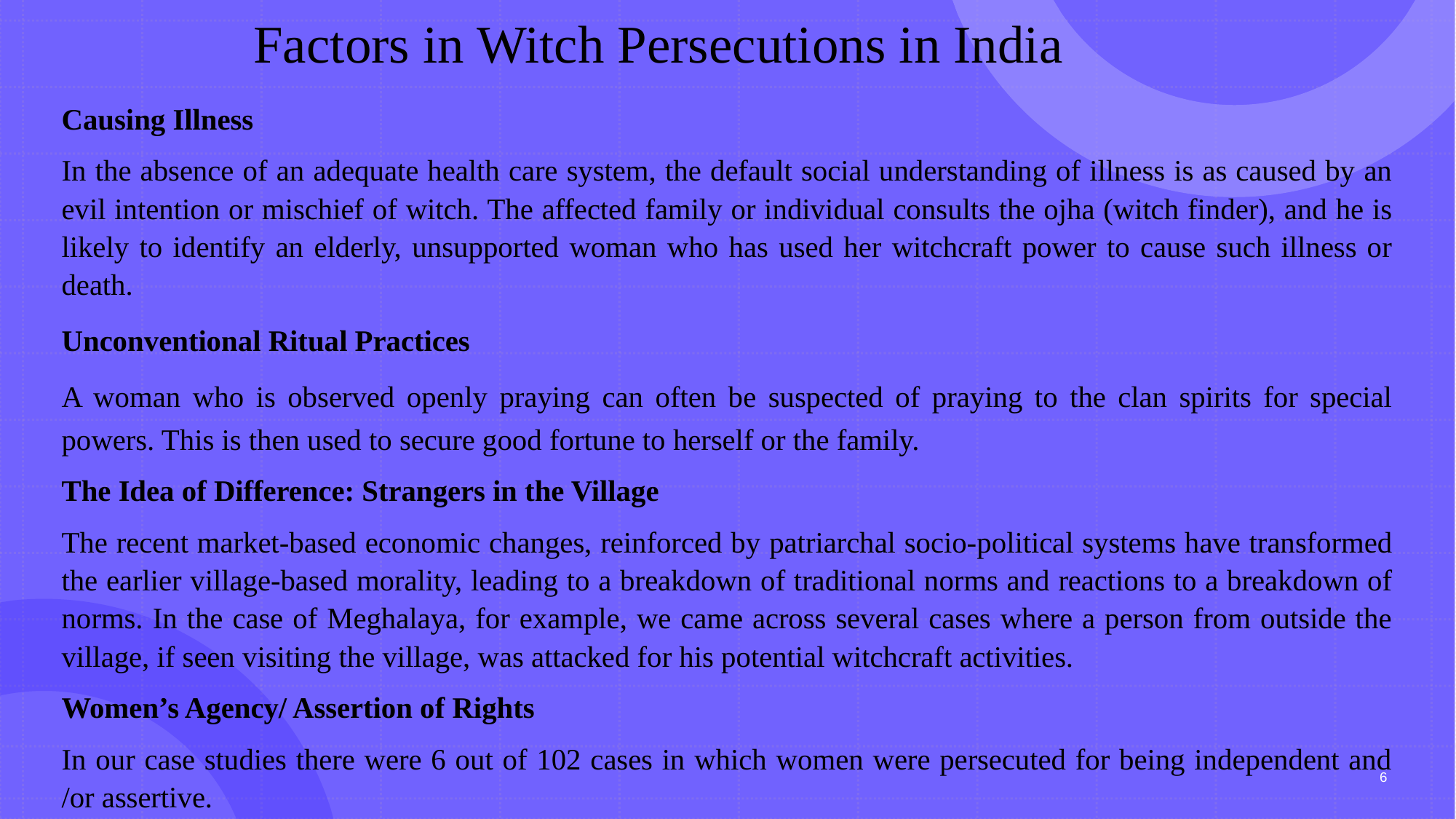

# Factors in Witch Persecutions in India
Causing Illness
In the absence of an adequate health care system, the default social understanding of illness is as caused by an evil intention or mischief of witch. The affected family or individual consults the ojha (witch finder), and he is likely to identify an elderly, unsupported woman who has used her witchcraft power to cause such illness or death.
Unconventional Ritual Practices
A woman who is observed openly praying can often be suspected of praying to the clan spirits for special powers. This is then used to secure good fortune to herself or the family.
The Idea of Difference: Strangers in the Village
The recent market-based economic changes, reinforced by patriarchal socio-political systems have transformed the earlier village-based morality, leading to a breakdown of traditional norms and reactions to a breakdown of norms. In the case of Meghalaya, for example, we came across several cases where a person from outside the village, if seen visiting the village, was attacked for his potential witchcraft activities.
Women’s Agency/ Assertion of Rights
In our case studies there were 6 out of 102 cases in which women were persecuted for being independent and /or assertive.

6